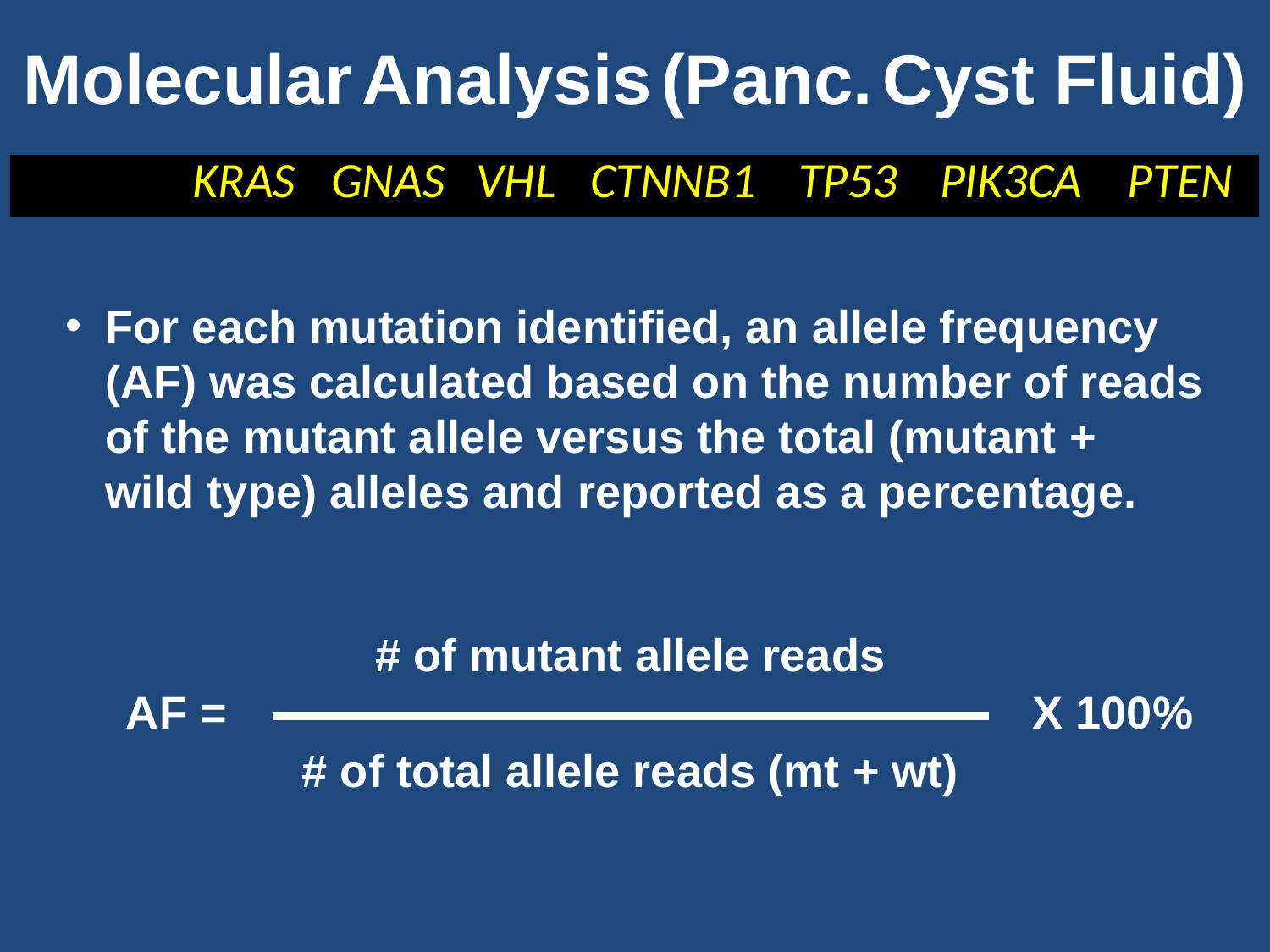

Molecular Analysis (Panc. Cyst Fluid)
|  | KRAS | GNAS | VHL | CTNNB1 | TP53 | PIK3CA | PTEN |
| --- | --- | --- | --- | --- | --- | --- | --- |
For each mutation identified, an allele frequency (AF) was calculated based on the number of reads of the mutant allele versus the total (mutant +     wild type) alleles and reported as a percentage.
# of mutant allele reads
AF =
X 100%
# of total allele reads (mt + wt)